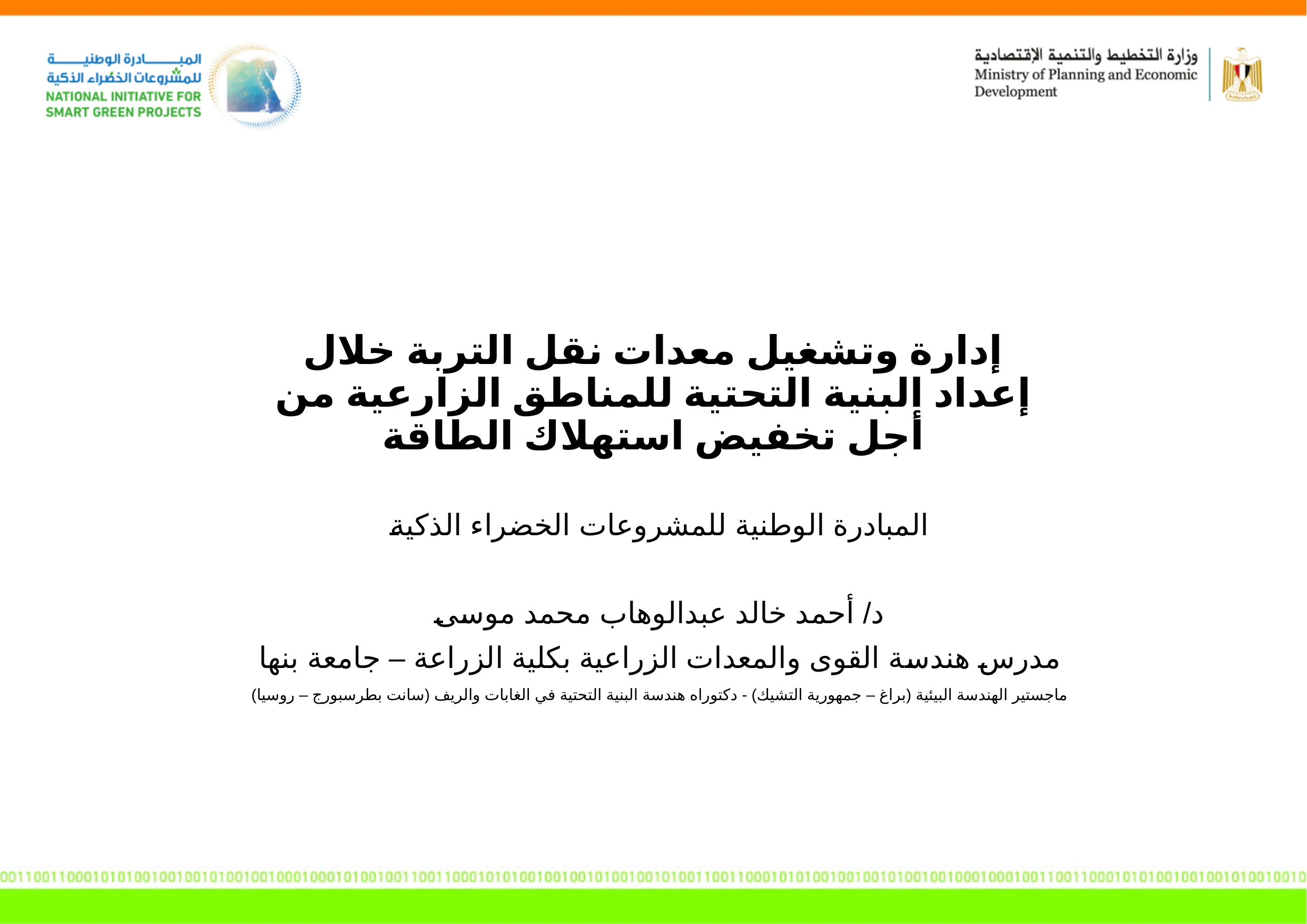

# إدارة وتشغيل معدات نقل التربة خلال إعداد البنية التحتية للمناطق الزارعية من أجل تخفيض استهلاك الطاقة
المبادرة الوطنية للمشروعات الخضراء الذكية

د/ أحمد خالد عبدالوهاب محمد موسى
مدرس هندسة القوى والمعدات الزراعية بكلية الزراعة – جامعة بنها
ماجستير الهندسة البيئية (براغ – جمهورية التشيك) - دكتوراه هندسة البنية التحتية في الغابات والريف (سانت بطرسبورج – روسيا)